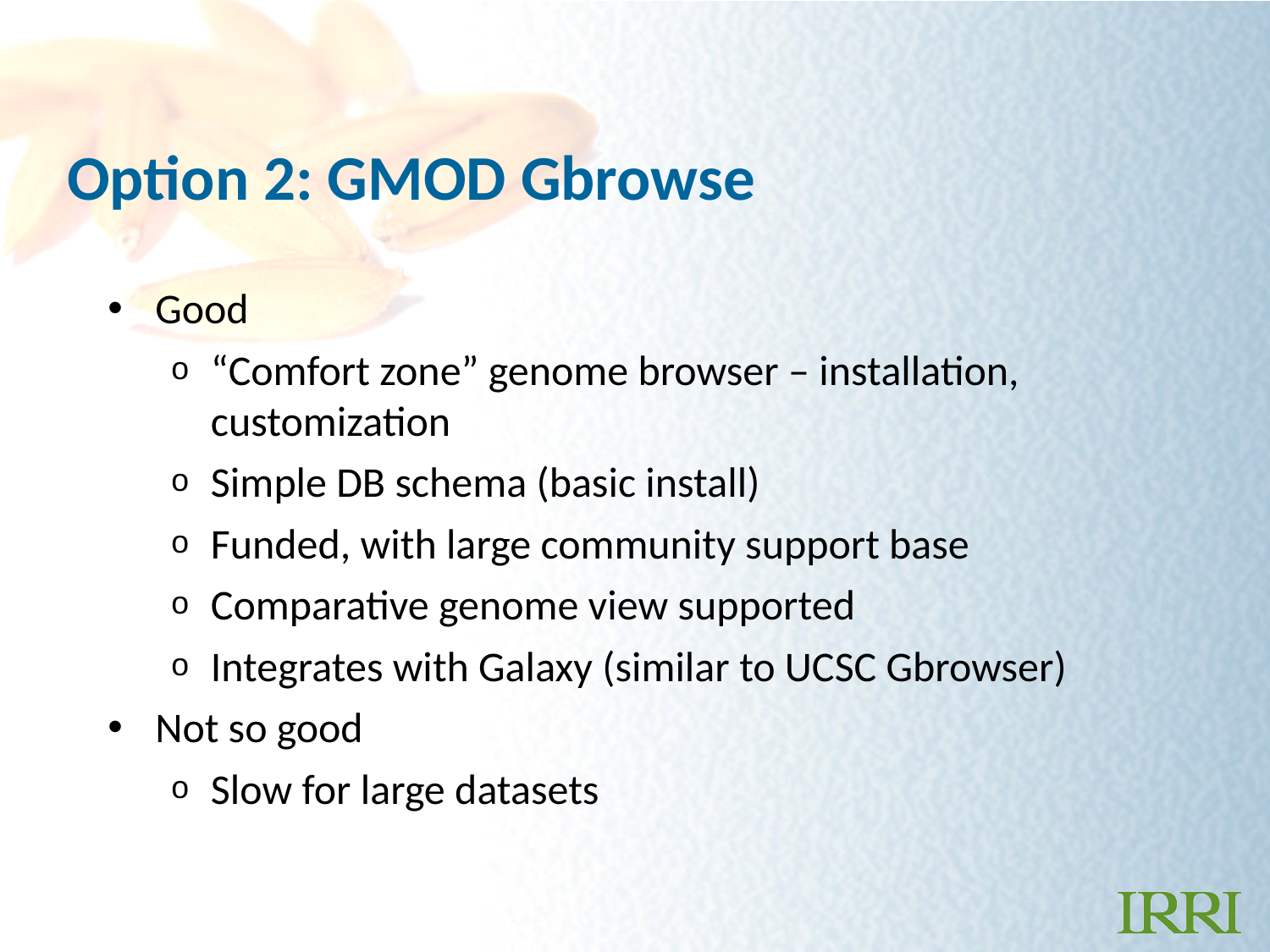

# Option 2: GMOD Gbrowse
Good
“Comfort zone” genome browser – installation, customization
Simple DB schema (basic install)
Funded, with large community support base
Comparative genome view supported
Integrates with Galaxy (similar to UCSC Gbrowser)
Not so good
Slow for large datasets